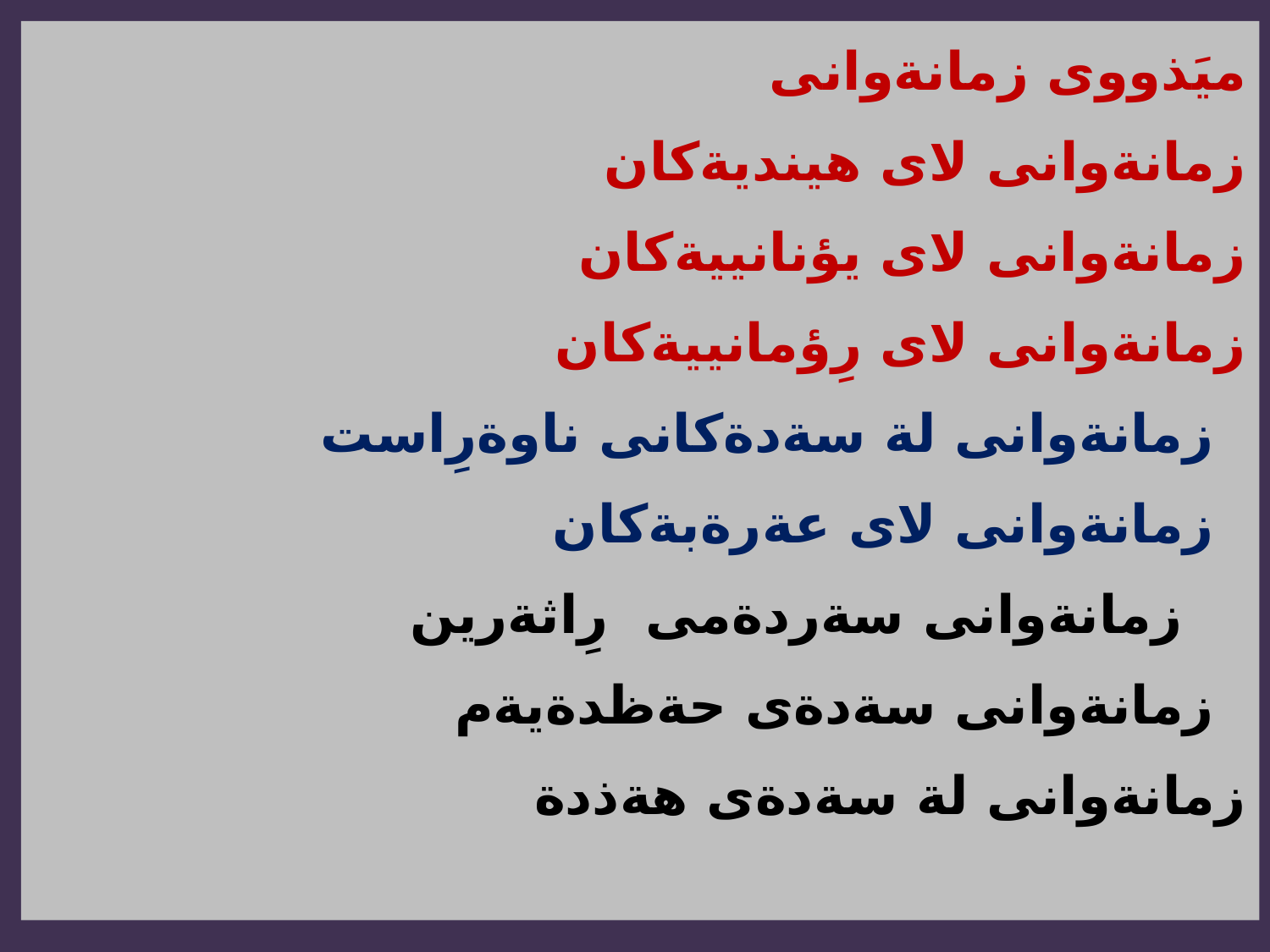

ميَذووى زمانةوانى
زمانةوانى لاى هينديةكان
زمانةوانى لاى يؤنانييةكان
زمانةوانى لاى رِؤمانييةكان
زمانةوانى لة سةدةكانى ناوةرِاست
زمانةوانى لاى عةرةبةكان
زمانةوانى سةردةمى  رِاثةرين
زمانةوانى سةدةى حةظدةيةم
زمانةوانى لة سةدةى هةذدة